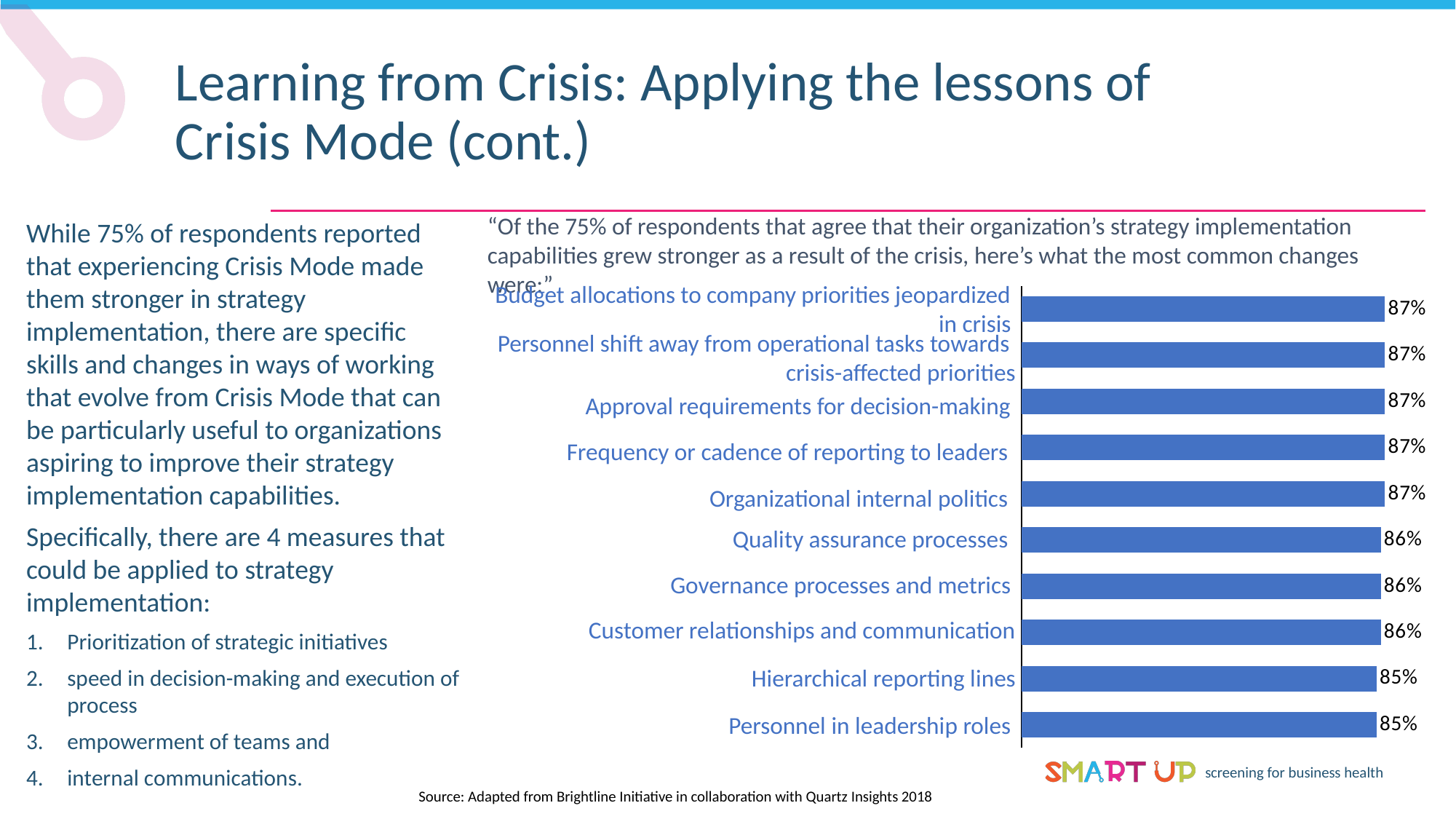

Learning from Crisis: Applying the lessons of Crisis Mode (cont.)
“Of the 75% of respondents that agree that their organization’s strategy implementation capabilities grew stronger as a result of the crisis, here’s what the most common changes were:”
While 75% of respondents reported that experiencing Crisis Mode made them stronger in strategy implementation, there are specific skills and changes in ways of working that evolve from Crisis Mode that can be particularly useful to organizations aspiring to improve their strategy implementation capabilities.
Specifically, there are 4 measures that could be applied to strategy implementation:
Prioritization of strategic initiatives
speed in decision-making and execution of process
empowerment of teams and
internal communications.

### Chart

| Category |  |
|---|---|
Budget allocations to company priorities jeopardized
in crisis
Personnel shift away from operational tasks towards 
crisis-affected priorities
Approval requirements for decision-making
Frequency or cadence of reporting to leaders
Organizational internal politics
Quality assurance processes
Governance processes and metrics
Customer relationships and communication
Hierarchical reporting lines
Personnel in leadership roles
Source: Adapted from Brightline Initiative in collaboration with Quartz Insights 2018